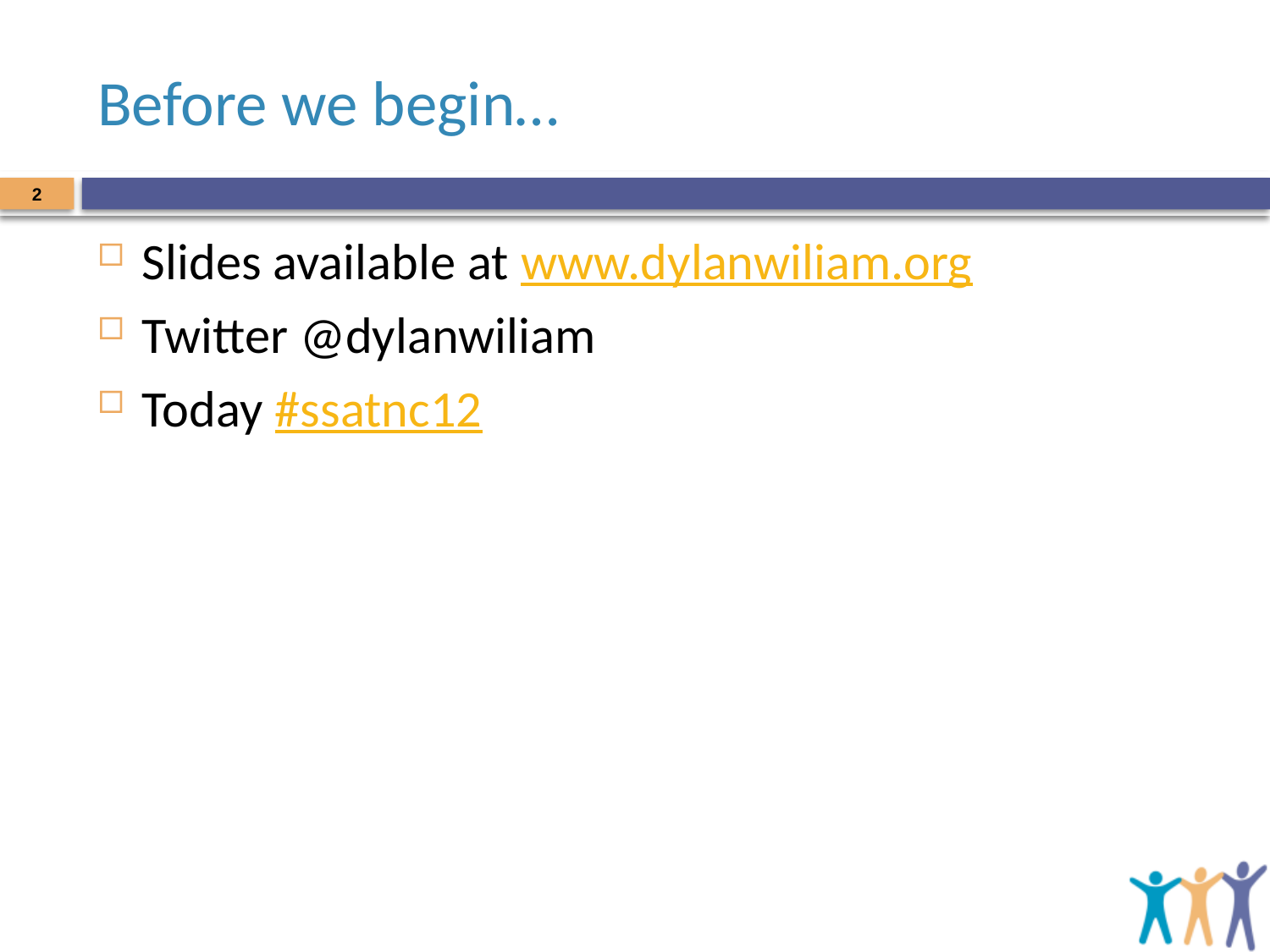

# Before we begin…
2
Slides available at www.dylanwiliam.org
Twitter @dylanwiliam
Today ‪#ssatnc12